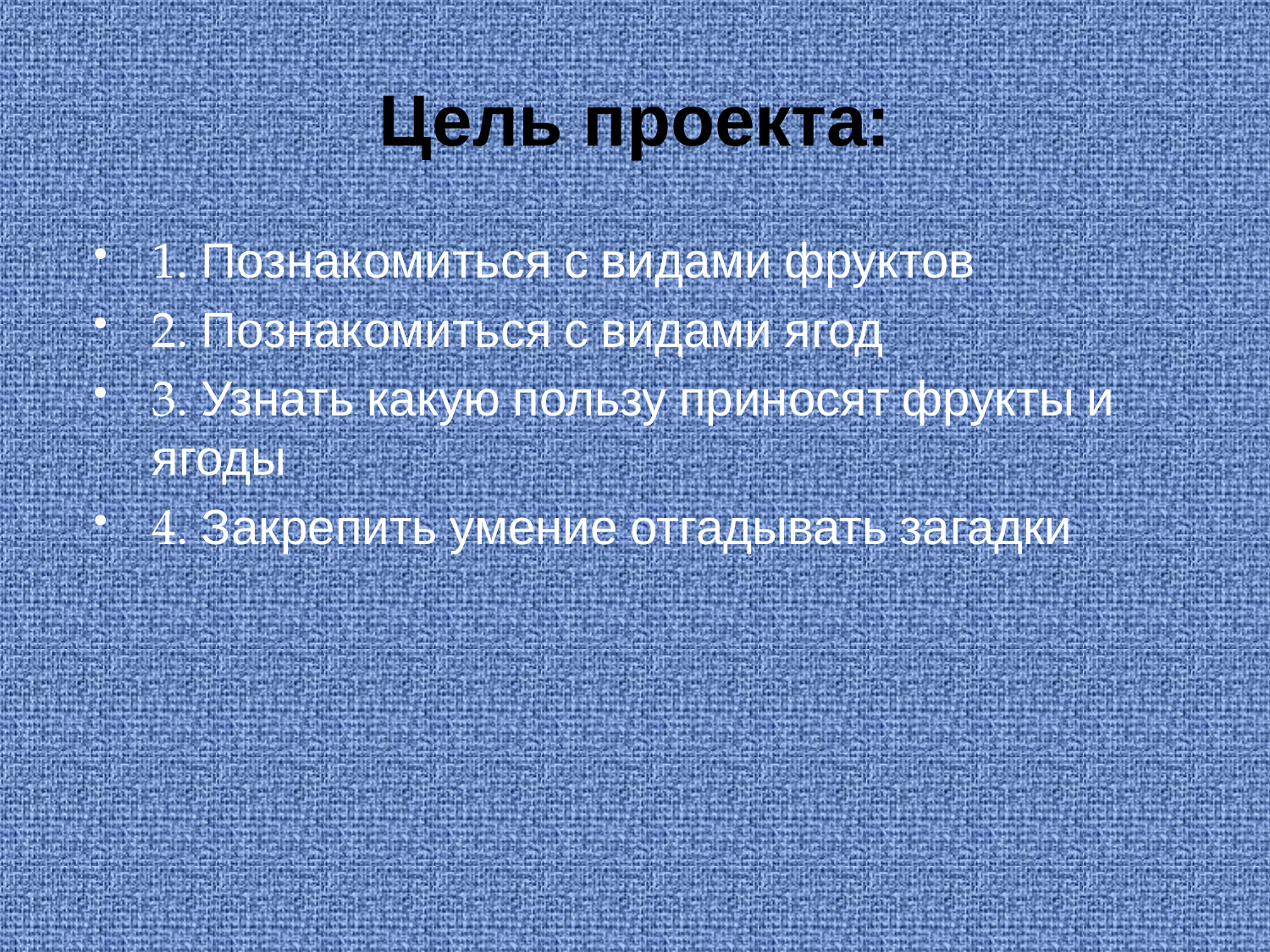

# Цель проекта:
1. Познакомиться с видами фруктов
2. Познакомиться с видами ягод
3. Узнать какую пользу приносят фрукты и ягоды
4. Закрепить умение отгадывать загадки